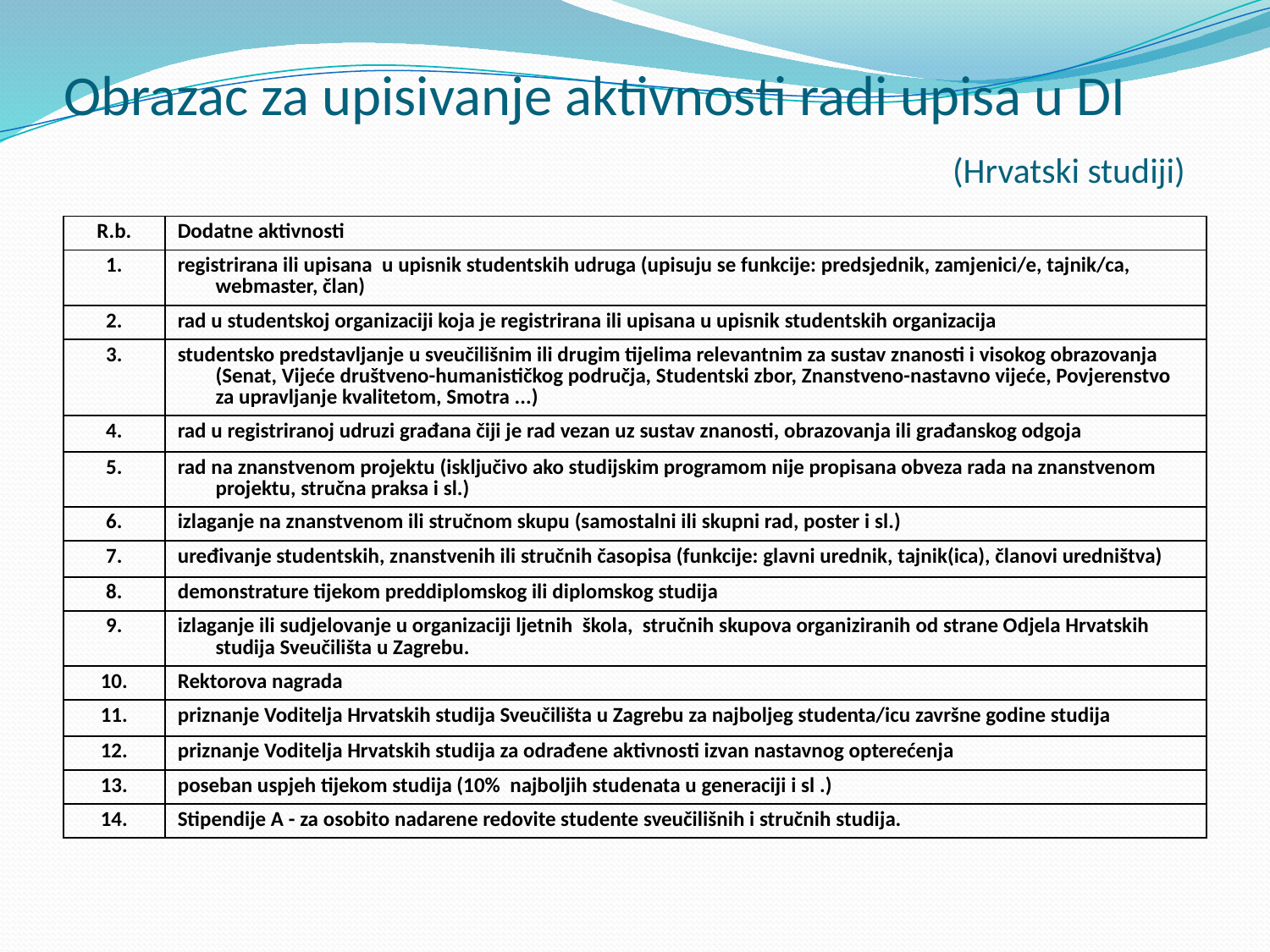

# Obrazac za upisivanje aktivnosti radi upisa u DI (Hrvatski studiji)
| R.b. | Dodatne aktivnosti |
| --- | --- |
| 1. | registrirana ili upisana u upisnik studentskih udruga (upisuju se funkcije: predsjednik, zamjenici/e, tajnik/ca, webmaster, član) |
| 2. | rad u studentskoj organizaciji koja je registrirana ili upisana u upisnik studentskih organizacija |
| 3. | studentsko predstavljanje u sveučilišnim ili drugim tijelima relevantnim za sustav znanosti i visokog obrazovanja (Senat, Vijeće društveno-humanističkog područja, Studentski zbor, Znanstveno-nastavno vijeće, Povjerenstvo za upravljanje kvalitetom, Smotra ...) |
| 4. | rad u registriranoj udruzi građana čiji je rad vezan uz sustav znanosti, obrazovanja ili građanskog odgoja |
| 5. | rad na znanstvenom projektu (isključivo ako studijskim programom nije propisana obveza rada na znanstvenom projektu, stručna praksa i sl.) |
| 6. | izlaganje na znanstvenom ili stručnom skupu (samostalni ili skupni rad, poster i sl.) |
| 7. | uređivanje studentskih, znanstvenih ili stručnih časopisa (funkcije: glavni urednik, tajnik(ica), članovi uredništva) |
| 8. | demonstrature tijekom preddiplomskog ili diplomskog studija |
| 9. | izlaganje ili sudjelovanje u organizaciji ljetnih škola, stručnih skupova organiziranih od strane Odjela Hrvatskih studija Sveučilišta u Zagrebu. |
| 10. | Rektorova nagrada |
| 11. | priznanje Voditelja Hrvatskih studija Sveučilišta u Zagrebu za najboljeg studenta/icu završne godine studija |
| 12. | priznanje Voditelja Hrvatskih studija za odrađene aktivnosti izvan nastavnog opterećenja |
| 13. | poseban uspjeh tijekom studija (10% najboljih studenata u generaciji i sl .) |
| 14. | Stipendije A - za osobito nadarene redovite studente sveučilišnih i stručnih studija. |